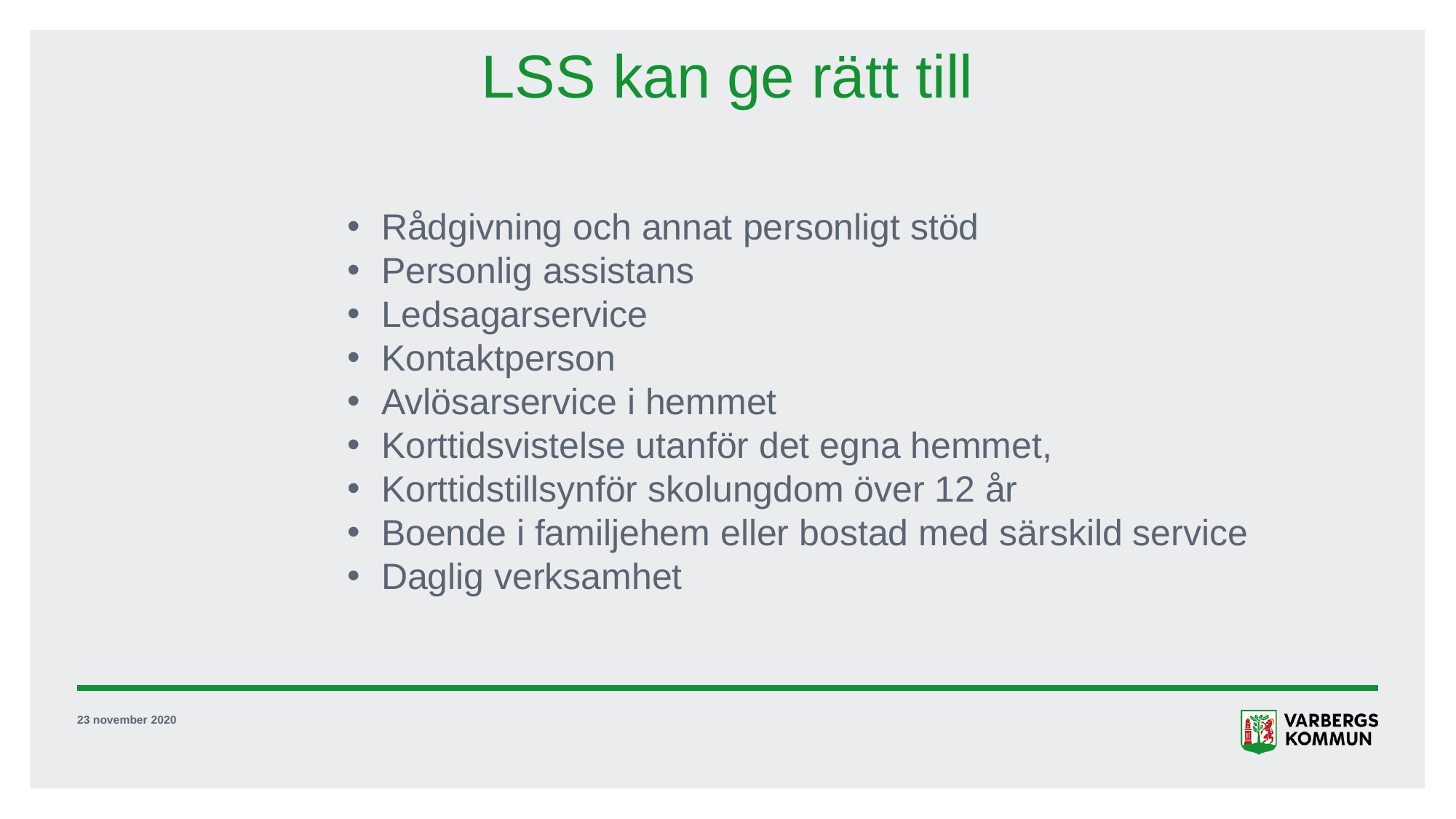

# LSS kan ge rätt till

Rådgivning och annat personligt stöd
Personlig assistans
Ledsagarservice
Kontaktperson
Avlösarservice i hemmet
Korttidsvistelse utanför det egna hemmet,
Korttidstillsynför skolungdom över 12 år
Boende i familjehem eller bostad med särskild service
Daglig verksamhet

23 november 2020